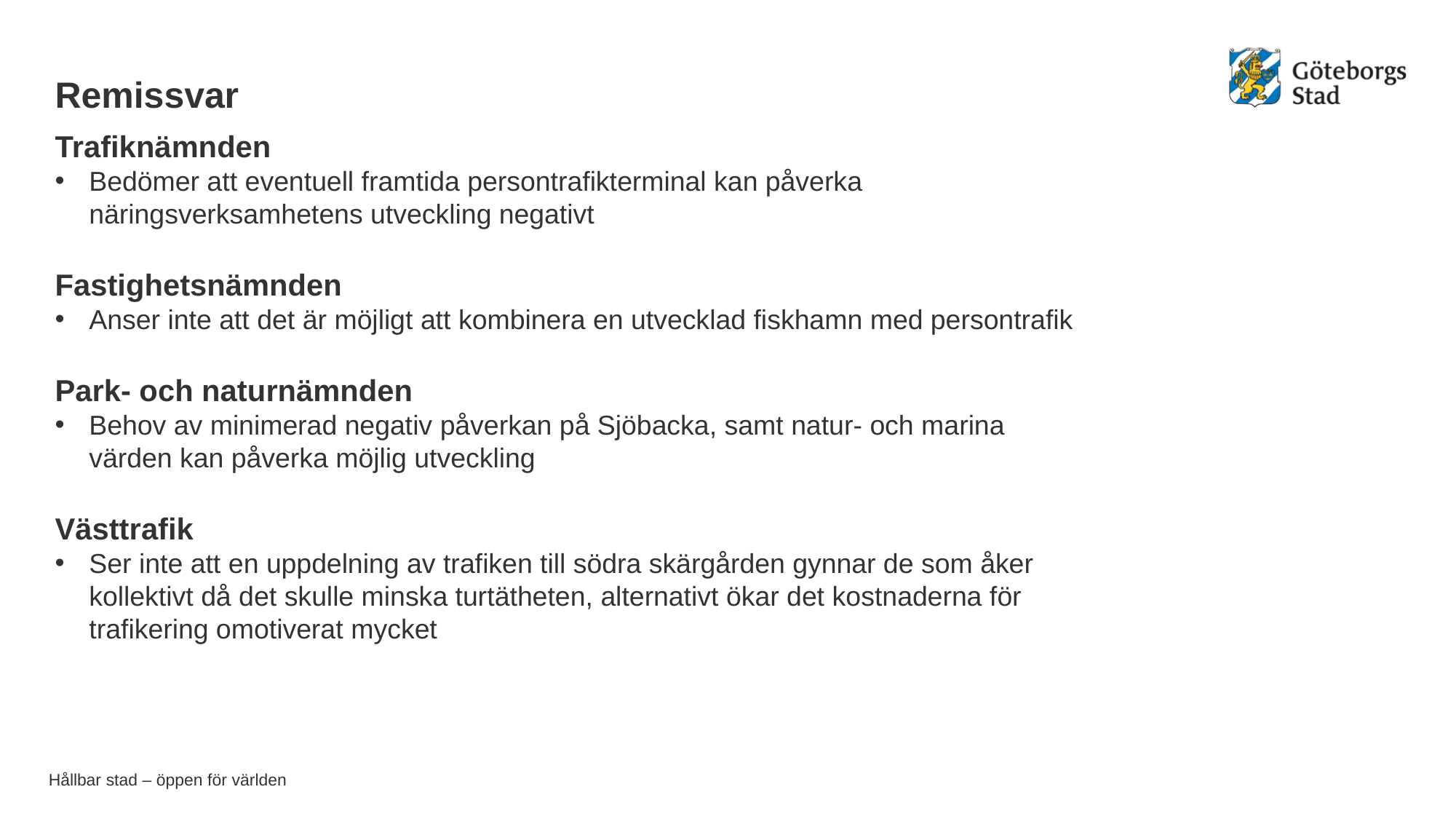

Remissvar
Trafiknämnden
Bedömer att eventuell framtida persontrafikterminal kan påverka näringsverksamhetens utveckling negativt

Fastighetsnämnden
Anser inte att det är möjligt att kombinera en utvecklad fiskhamn med persontrafik

Park- och naturnämnden
Behov av minimerad negativ påverkan på Sjöbacka, samt natur- och marina värden kan påverka möjlig utveckling

Västtrafik
Ser inte att en uppdelning av trafiken till södra skärgården gynnar de som åker kollektivt då det skulle minska turtätheten, alternativt ökar det kostnaderna för trafikering omotiverat mycket